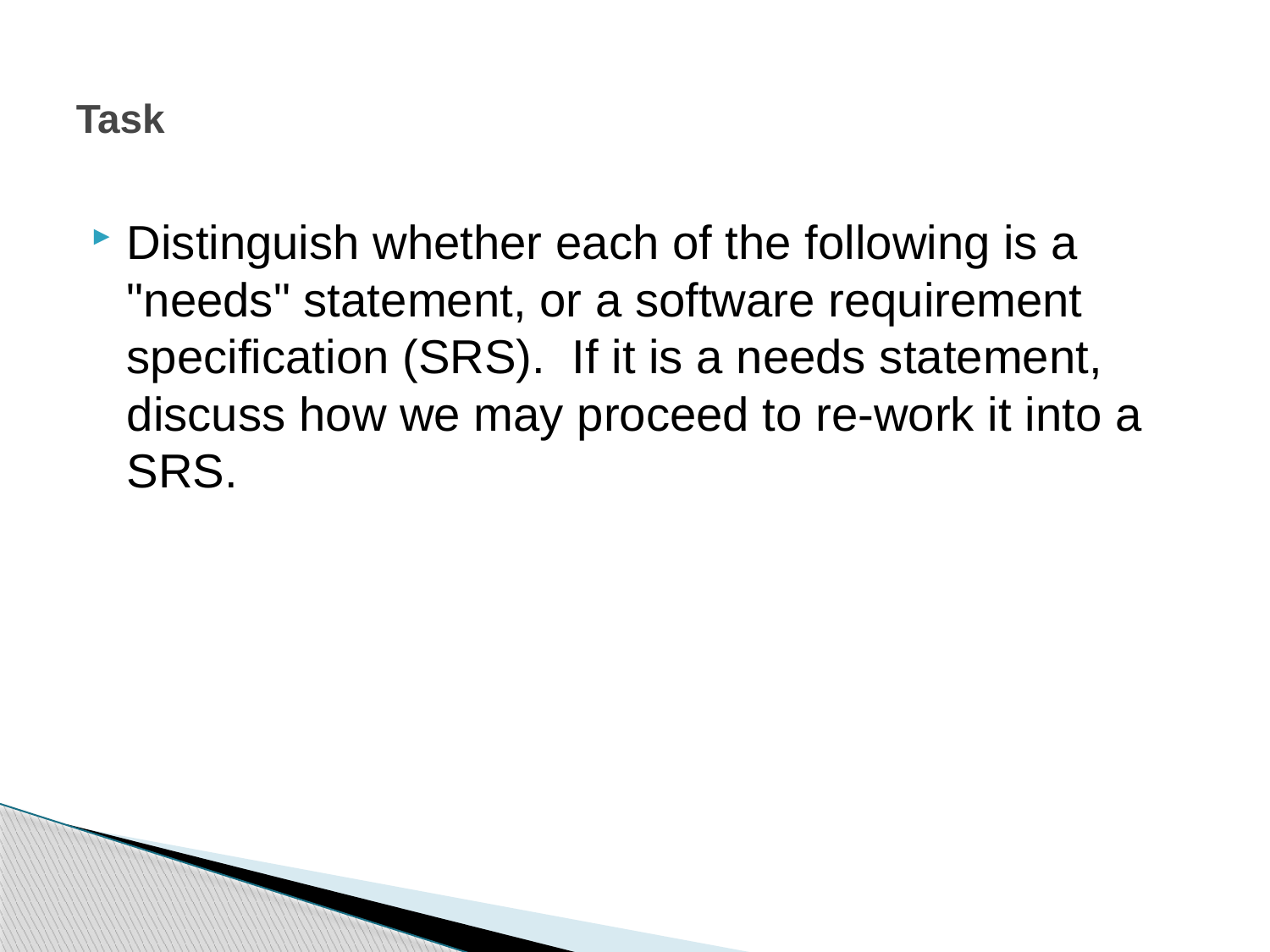

# Task
Distinguish whether each of the following is a "needs" statement, or a software requirement specification (SRS).  If it is a needs statement, discuss how we may proceed to re-work it into a SRS.